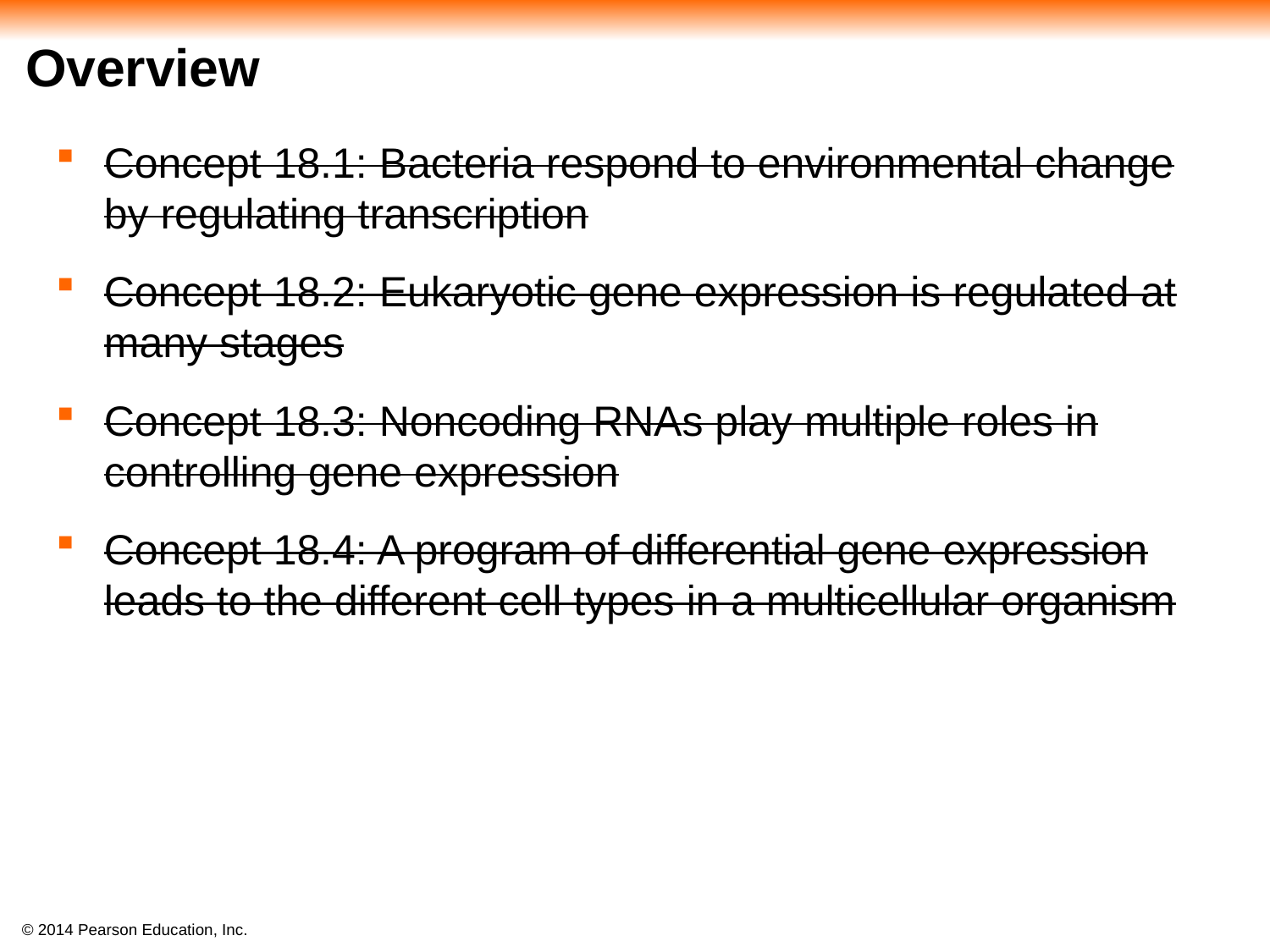

# Overview
Concept 18.1: Bacteria respond to environmental change by regulating transcription
Concept 18.2: Eukaryotic gene expression is regulated at many stages
Concept 18.3: Noncoding RNAs play multiple roles in controlling gene expression
Concept 18.4: A program of differential gene expression leads to the different cell types in a multicellular organism